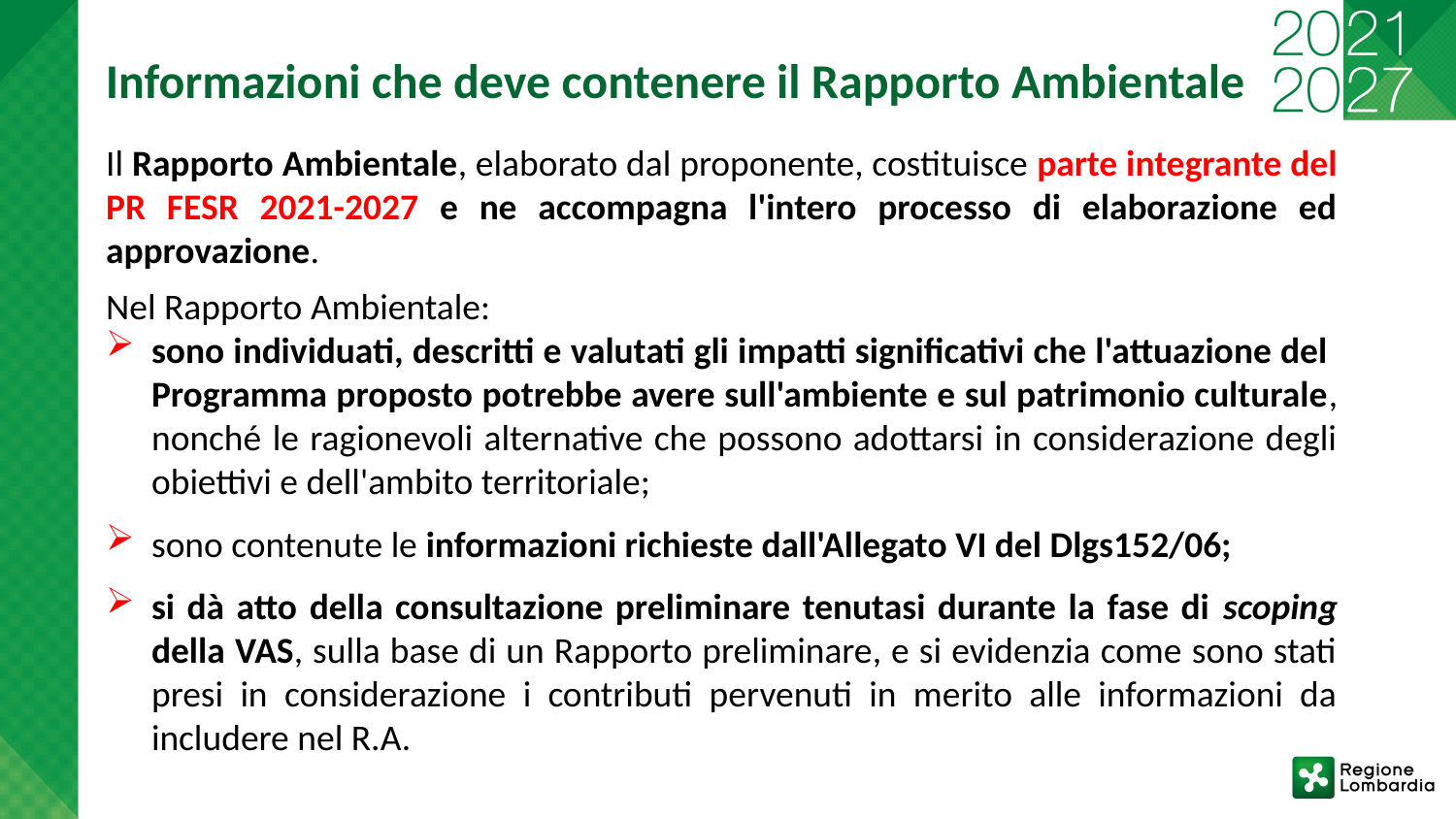

Informazioni che deve contenere il Rapporto Ambientale
Il Rapporto Ambientale, elaborato dal proponente, costituisce parte integrante del PR FESR 2021-2027 e ne accompagna l'intero processo di elaborazione ed approvazione.
Nel Rapporto Ambientale:
sono individuati, descritti e valutati gli impatti significativi che l'attuazione del  Programma proposto potrebbe avere sull'ambiente e sul patrimonio culturale, nonché le ragionevoli alternative che possono adottarsi in considerazione degli obiettivi e dell'ambito territoriale;

sono contenute le informazioni richieste dall'Allegato VI del Dlgs152/06;

si dà atto della consultazione preliminare tenutasi durante la fase di scoping della VAS, sulla base di un Rapporto preliminare, e si evidenzia come sono stati presi in considerazione i contributi pervenuti in merito alle informazioni da includere nel R.A.